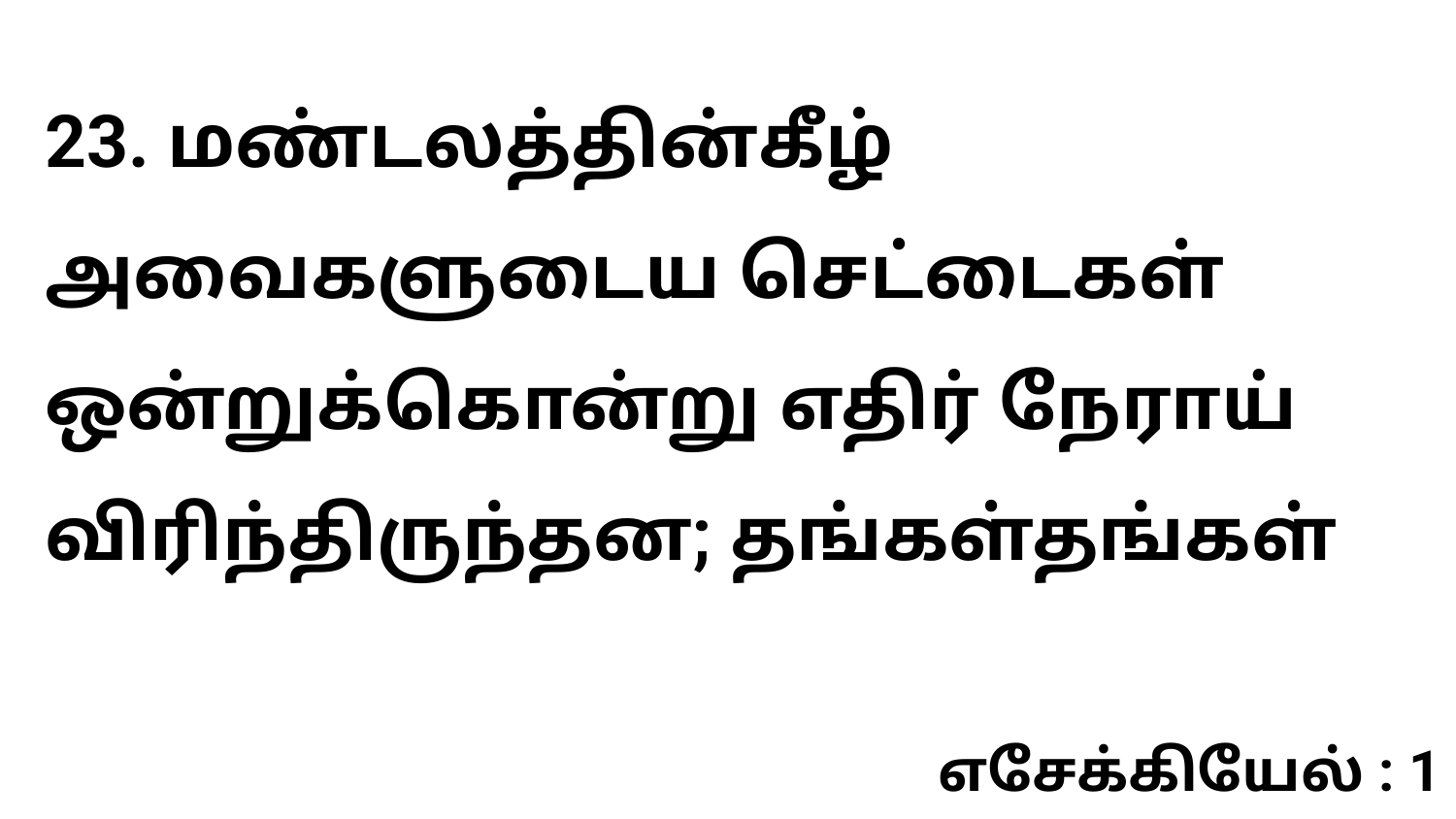

23. மண்டலத்தின்கீழ் அவைகளுடைய செட்டைகள் ஒன்றுக்கொன்று எதிர் நேராய் விரிந்திருந்தன; தங்கள்தங்கள்
எசேக்கியேல் : 1